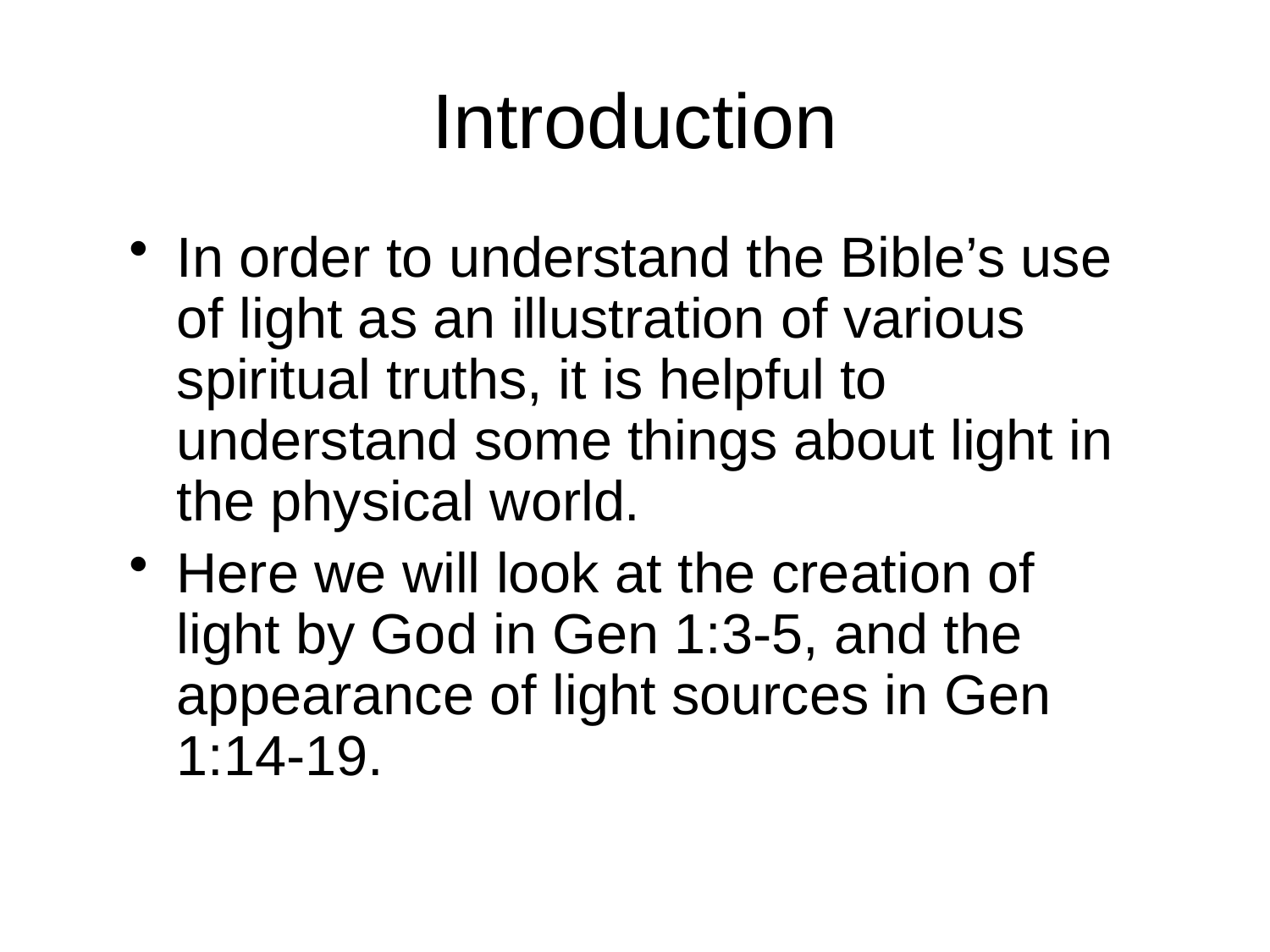

# Introduction
In order to understand the Bible’s use of light as an illustration of various spiritual truths, it is helpful to understand some things about light in the physical world.
Here we will look at the creation of light by God in Gen 1:3-5, and the appearance of light sources in Gen 1:14-19.